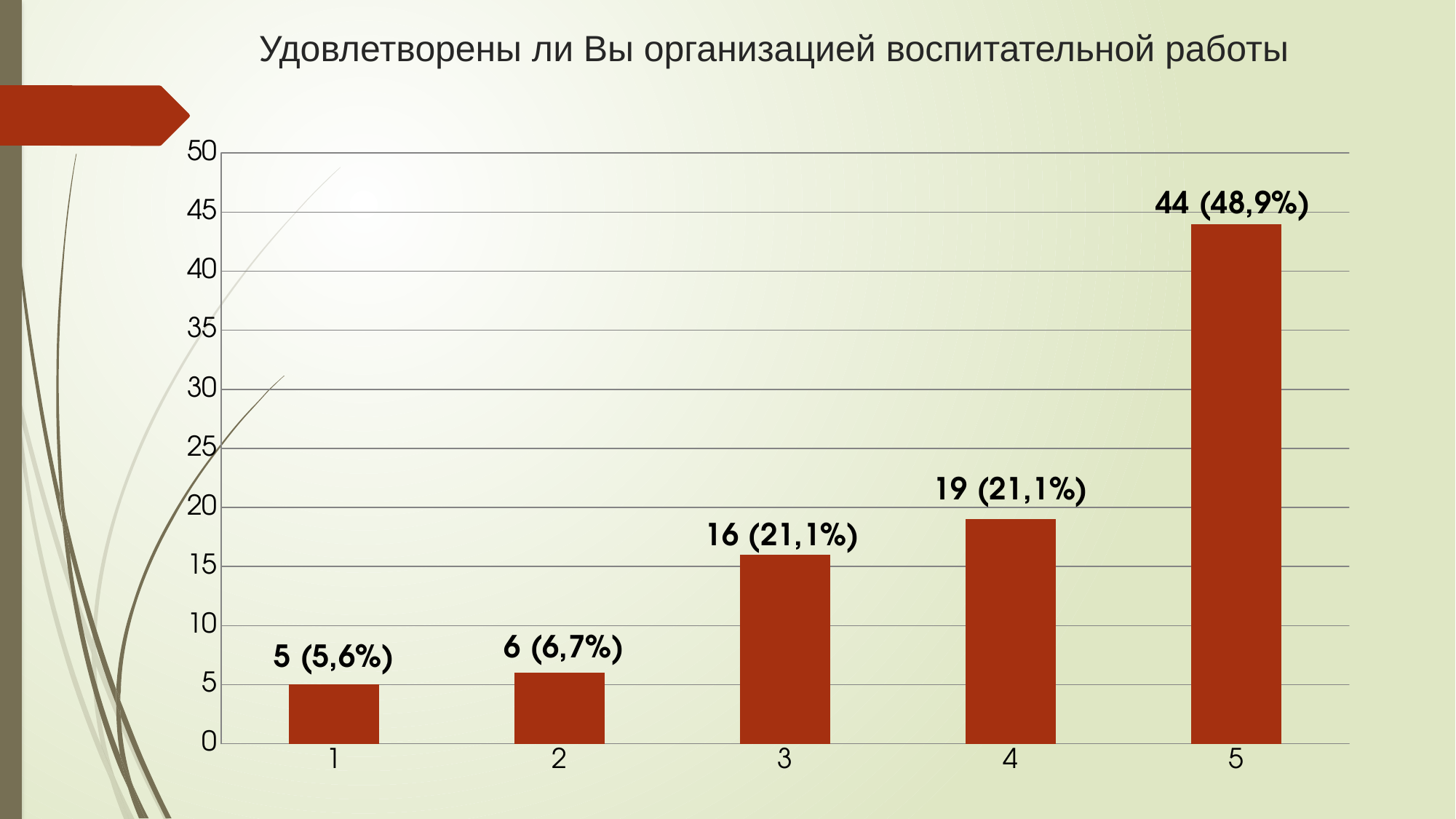

# Удовлетворены ли Вы организацией воспитательной работы

### Chart

| Category | Столбец1 |
|---|---|
| 1 | 5.0 |
| 2 | 6.0 |
| 3 | 16.0 |
| 4 | 19.0 |
| 5 | 44.0 |